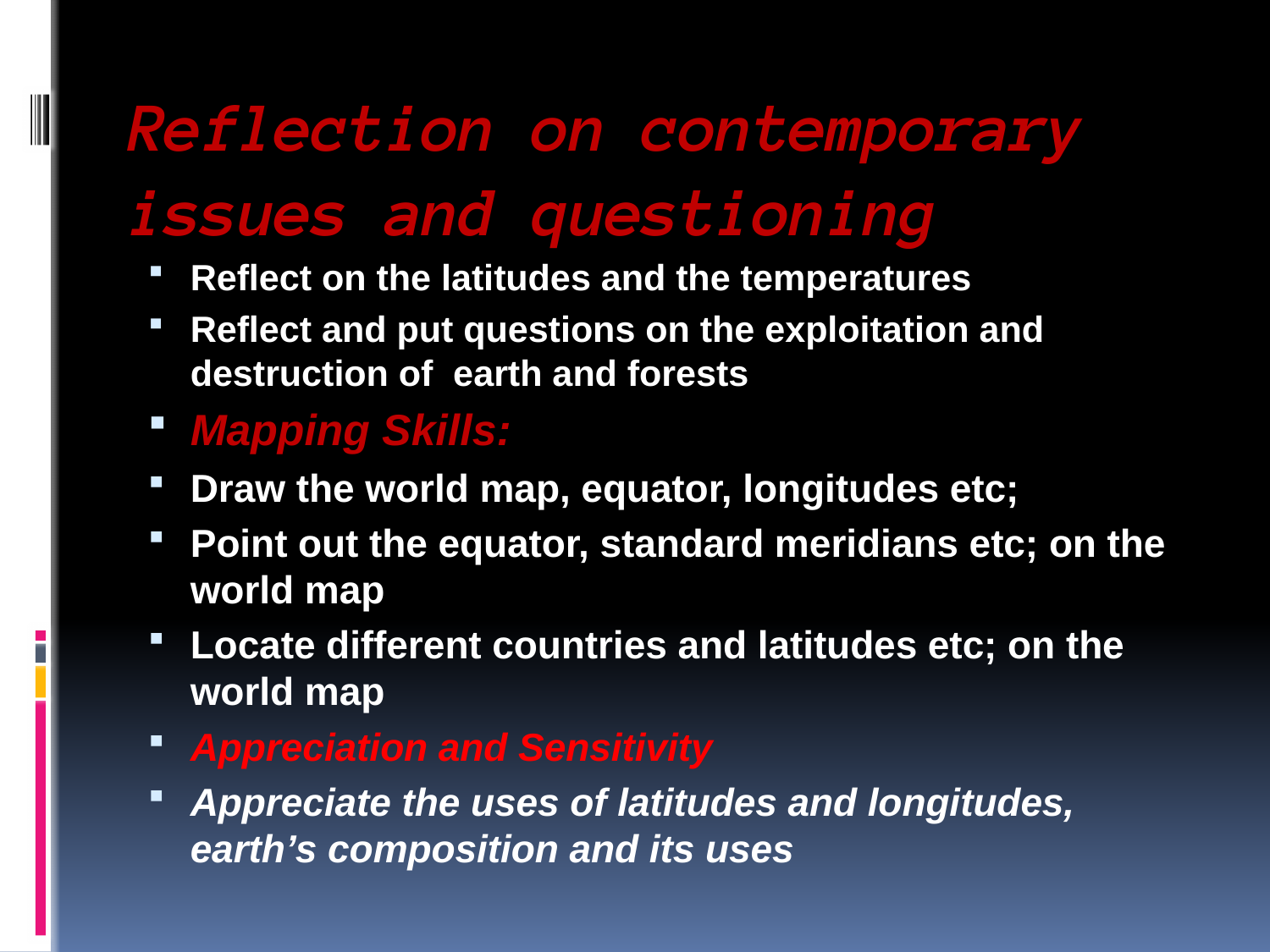

# Reflection on contemporary issues and questioning
Reflect on the latitudes and the temperatures
Reflect and put questions on the exploitation and destruction of  earth and forests
Mapping Skills:
Draw the world map, equator, longitudes etc;
Point out the equator, standard meridians etc; on the world map
Locate different countries and latitudes etc; on the world map
Appreciation and Sensitivity
Appreciate the uses of latitudes and longitudes, earth’s composition and its uses